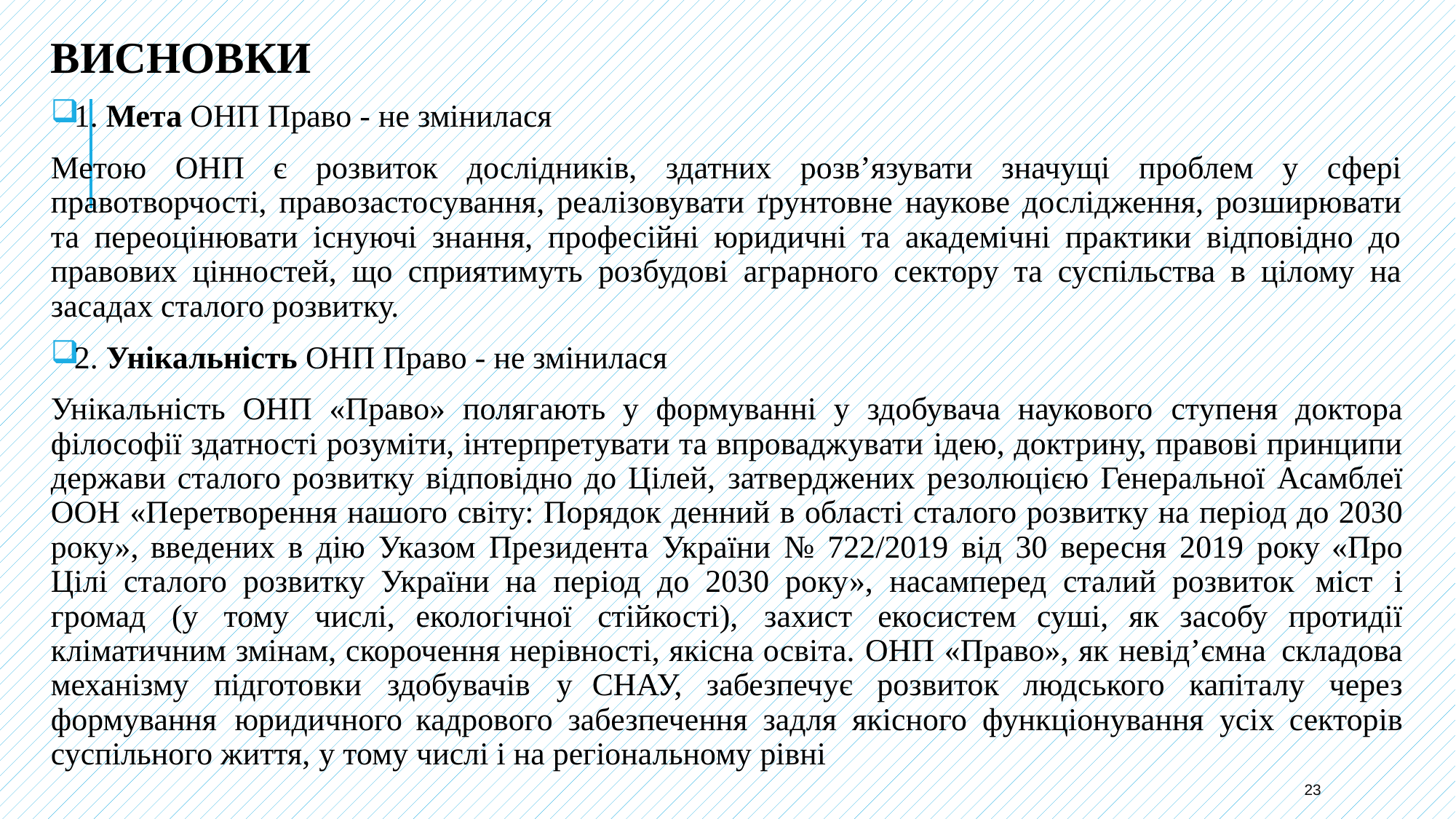

ВИСНОВКИ
1. Мета ОНП Право - не змінилася
Метою ОНП є розвиток дослідників, здатних розв’язувати значущі проблем у сфері правотворчості, правозастосування, реалізовувати ґрунтовне наукове дослідження, розширювати та переоцінювати існуючі знання, професійні юридичні та академічні практики відповідно до правових цінностей, що сприятимуть розбудові аграрного сектору та суспільства в цілому на засадах сталого розвитку.
2. Унікальність ОНП Право - не змінилася
Унікальність ОНП «Право» полягають у формуванні у здобувача наукового ступеня доктора філософії здатності розуміти, інтерпретувати та впроваджувати ідею, доктрину, правові принципи держави сталого розвитку відповідно до Цілей, затверджених резолюцією Генеральної Асамблеї ООН «Перетворення нашого світу: Порядок денний в області сталого розвитку на період до 2030 року», введених в дію Указом Президента України № 722/2019 від 30 вересня 2019 року «Про Цілі сталого розвитку України на період до 2030 року», насамперед сталий розвиток міст і громад (у тому числі, екологічної стійкості), захист екосистем суші, як засобу протидії кліматичним змінам, скорочення нерівності, якісна освіта. ОНП «Право», як невід’ємна складова механізму підготовки здобувачів у СНАУ, забезпечує розвиток людського капіталу через формування юридичного кадрового забезпечення задля якісного функціонування усіх секторів суспільного життя, у тому числі і на регіональному рівні

23